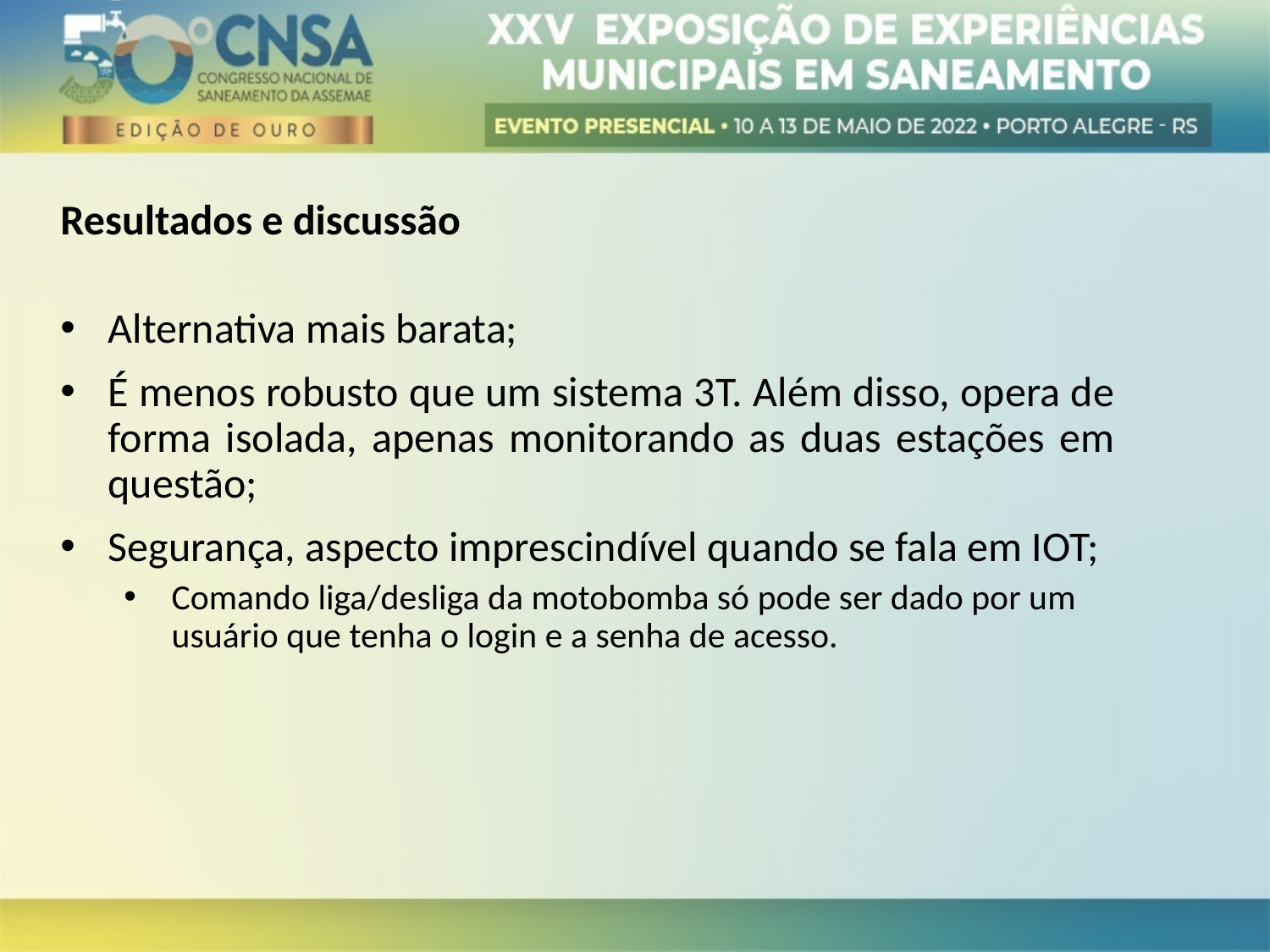

Resultados e discussão

Alternativa mais barata;
É menos robusto que um sistema 3T. Além disso, opera de forma isolada, apenas monitorando as duas estações em questão;
Segurança, aspecto imprescindível quando se fala em IOT;
Comando liga/desliga da motobomba só pode ser dado por um usuário que tenha o login e a senha de acesso.